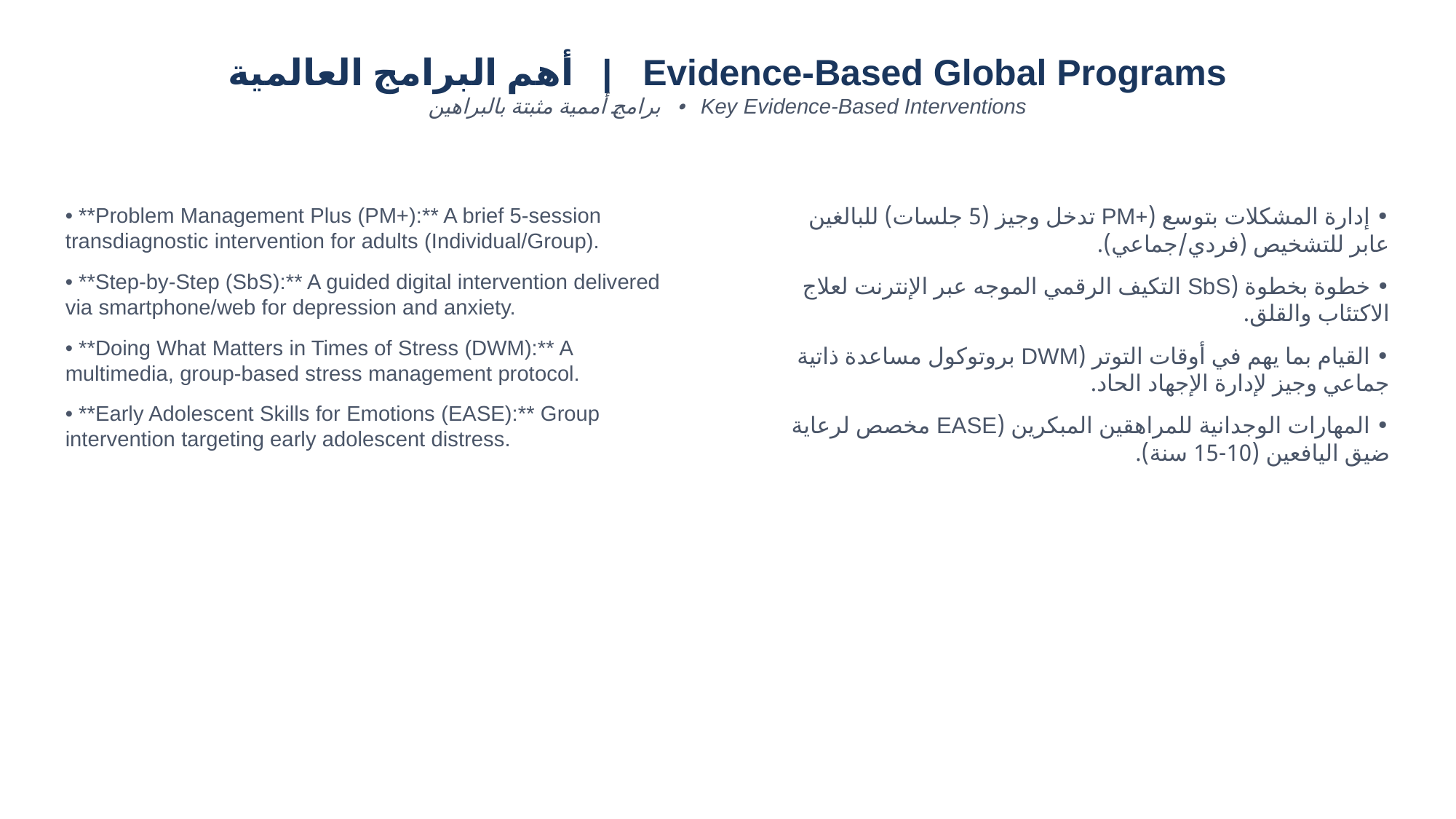

أهم البرامج العالمية   |   Evidence-Based Global Programs
برامج أممية مثبتة بالبراهين   •   Key Evidence-Based Interventions
• **Problem Management Plus (PM+):** A brief 5-session transdiagnostic intervention for adults (Individual/Group).
• **Step-by-Step (SbS):** A guided digital intervention delivered via smartphone/web for depression and anxiety.
• **Doing What Matters in Times of Stress (DWM):** A multimedia, group-based stress management protocol.
• **Early Adolescent Skills for Emotions (EASE):** Group intervention targeting early adolescent distress.
• إدارة المشكلات بتوسع (+PM تدخل وجيز (5 جلسات) للبالغين عابر للتشخيص (فردي/جماعي).
• خطوة بخطوة (SbS التكيف الرقمي الموجه عبر الإنترنت لعلاج الاكتئاب والقلق.
• القيام بما يهم في أوقات التوتر (DWM بروتوكول مساعدة ذاتية جماعي وجيز لإدارة الإجهاد الحاد.
• المهارات الوجدانية للمراهقين المبكرين (EASE مخصص لرعاية ضيق اليافعين (10-15 سنة).